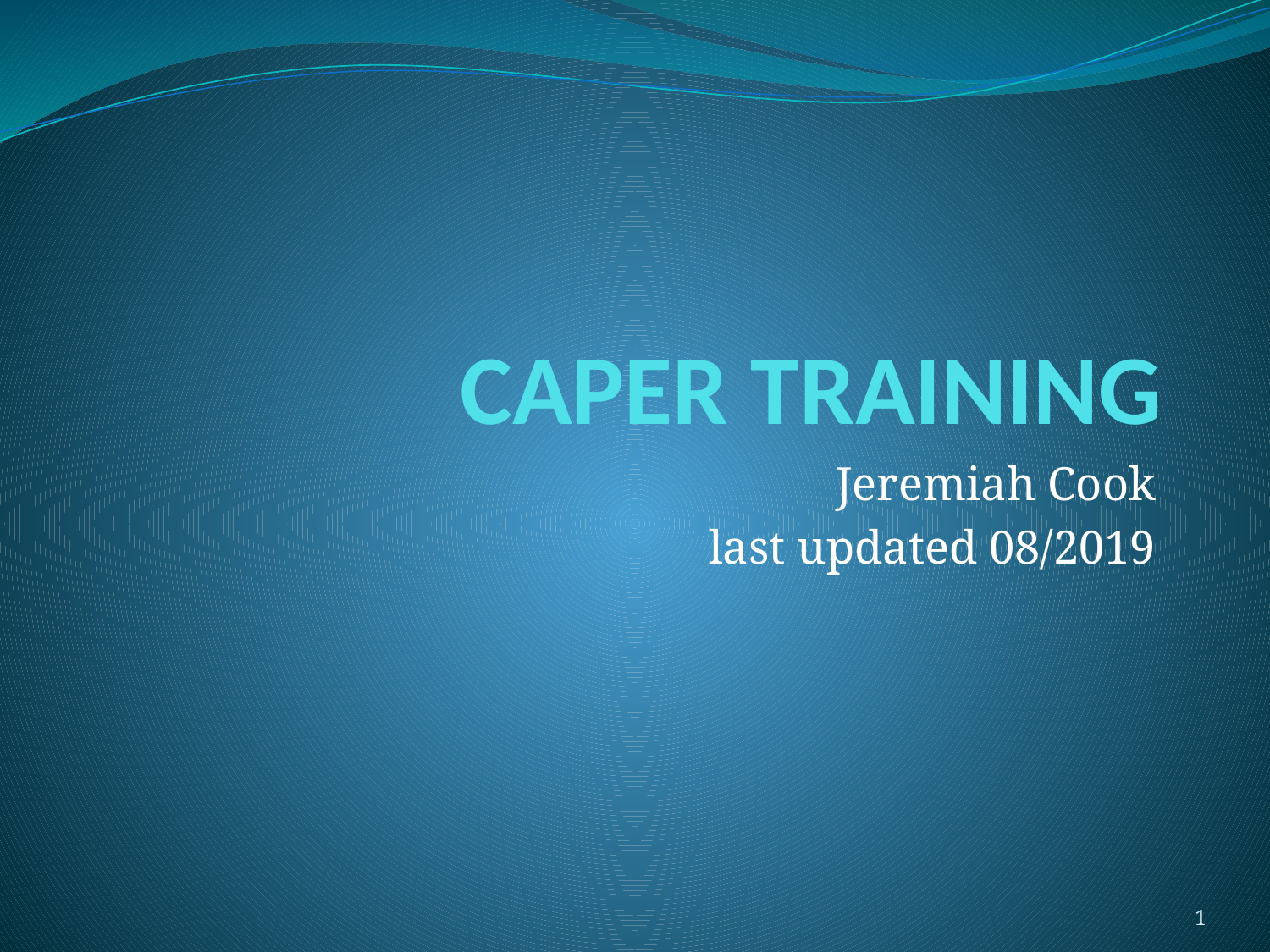

# CAPER TRAINING
Jeremiah Cook
last updated 08/2019

1